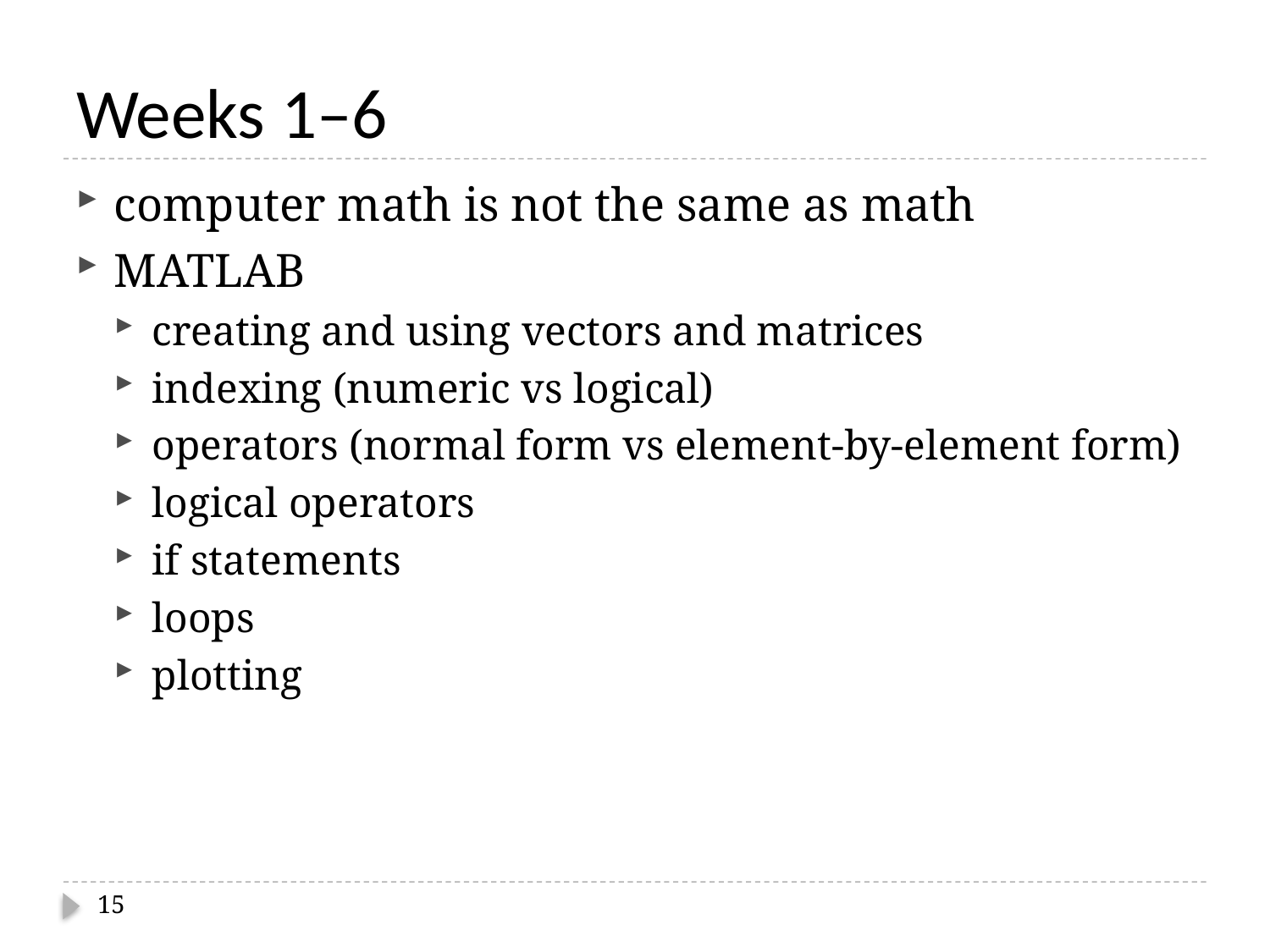

# Weeks 1–6
computer math is not the same as math
MATLAB
creating and using vectors and matrices
indexing (numeric vs logical)
operators (normal form vs element-by-element form)
logical operators
if statements
loops
plotting
15